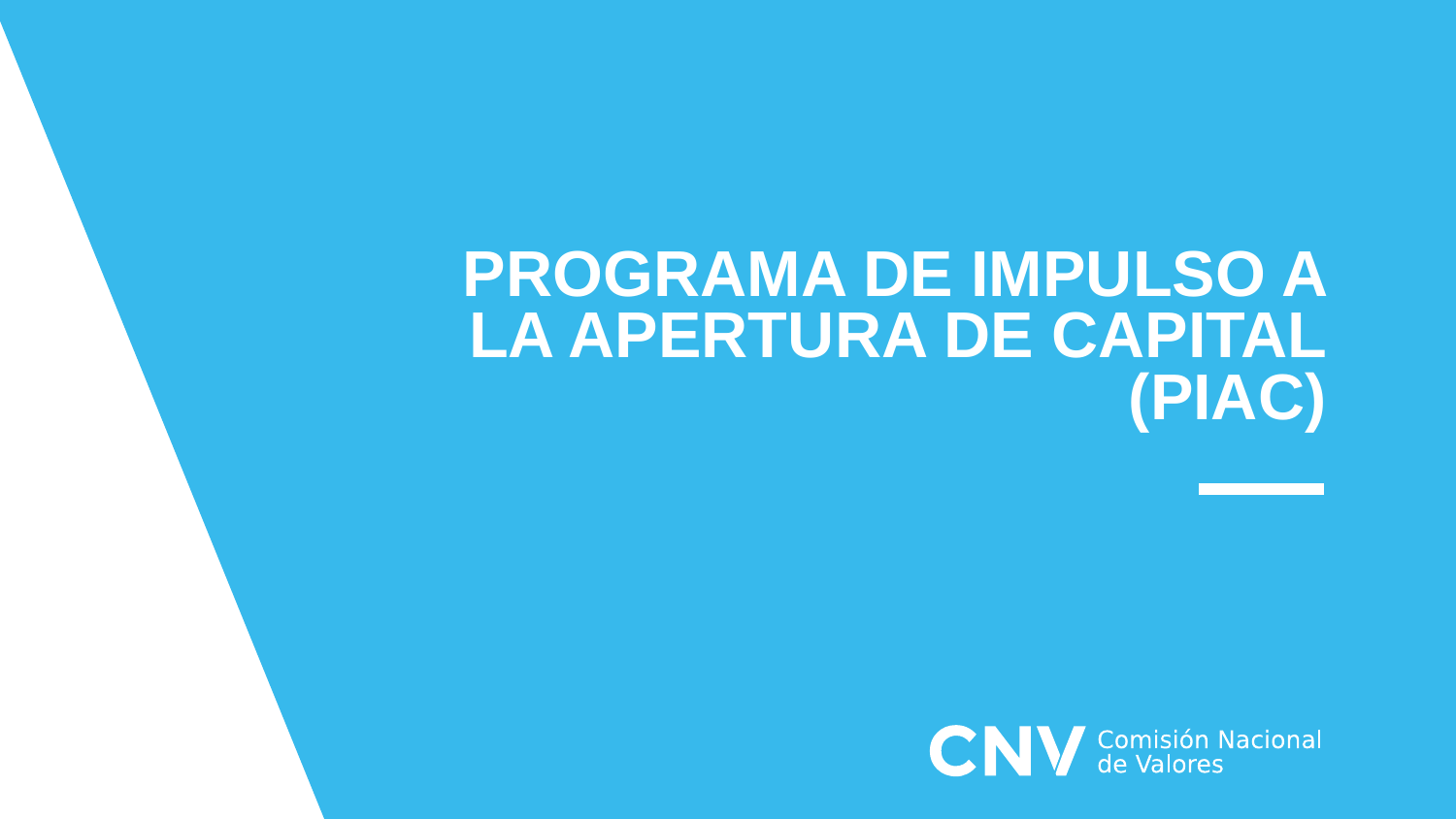

# PROGRAMA DE IMPULSO A LA APERTURA DE CAPITAL (PIAC)